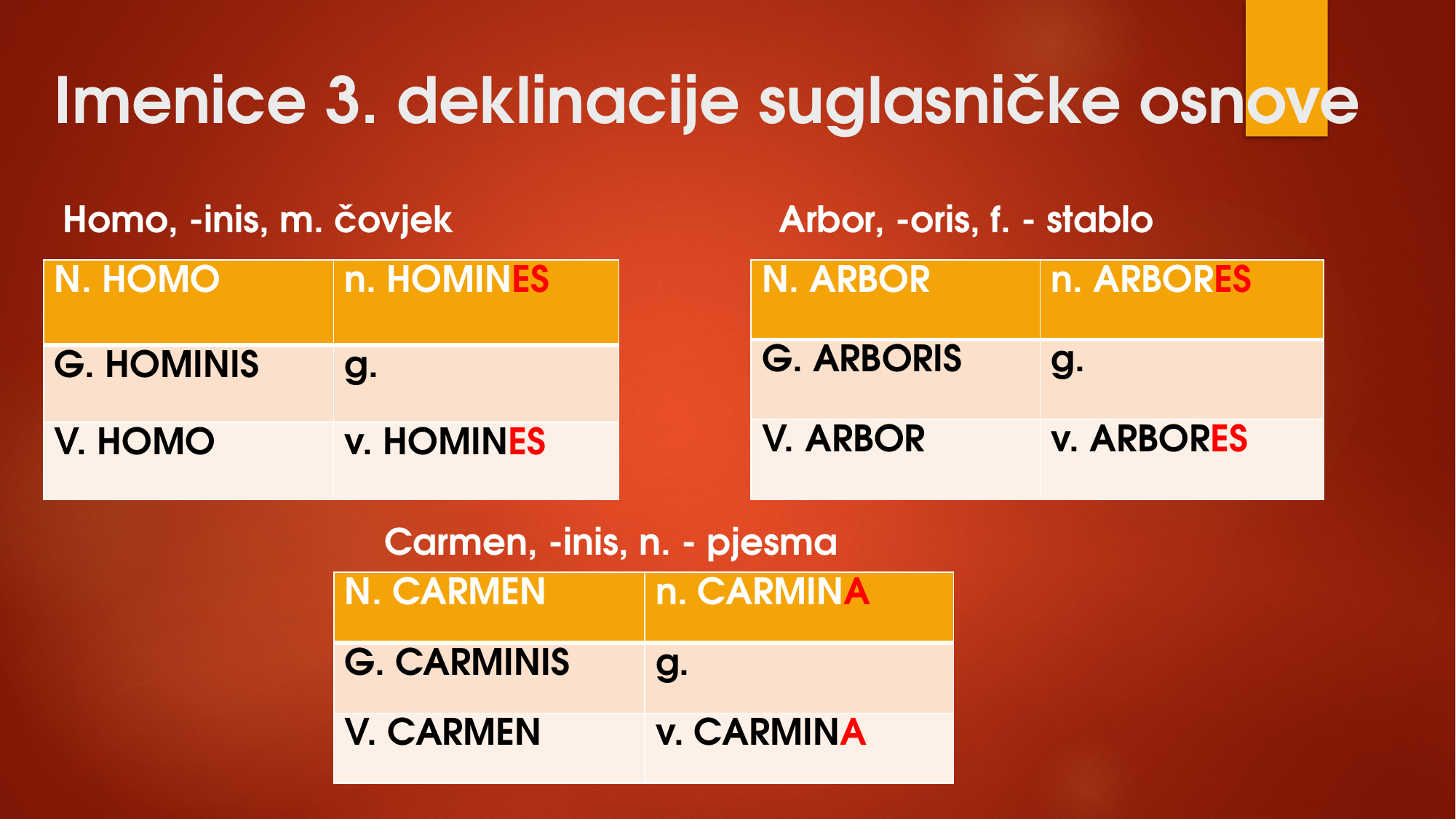

# Imenice 3. deklinacije suglasničke osnove
Homo, -inis, m. čovjek
Arbor, -oris, f. - stablo
| N. HOMO | n. HOMINES |
| --- | --- |
| G. HOMINIS | g. |
| V. HOMO | v. HOMINES |
| N. ARBOR | n. ARBORES |
| --- | --- |
| G. ARBORIS | g. |
| V. ARBOR | v. ARBORES |
Carmen, -inis, n. - pjesma
| N. CARMEN | n. CARMINA |
| --- | --- |
| G. CARMINIS | g. |
| V. CARMEN | v. CARMINA |